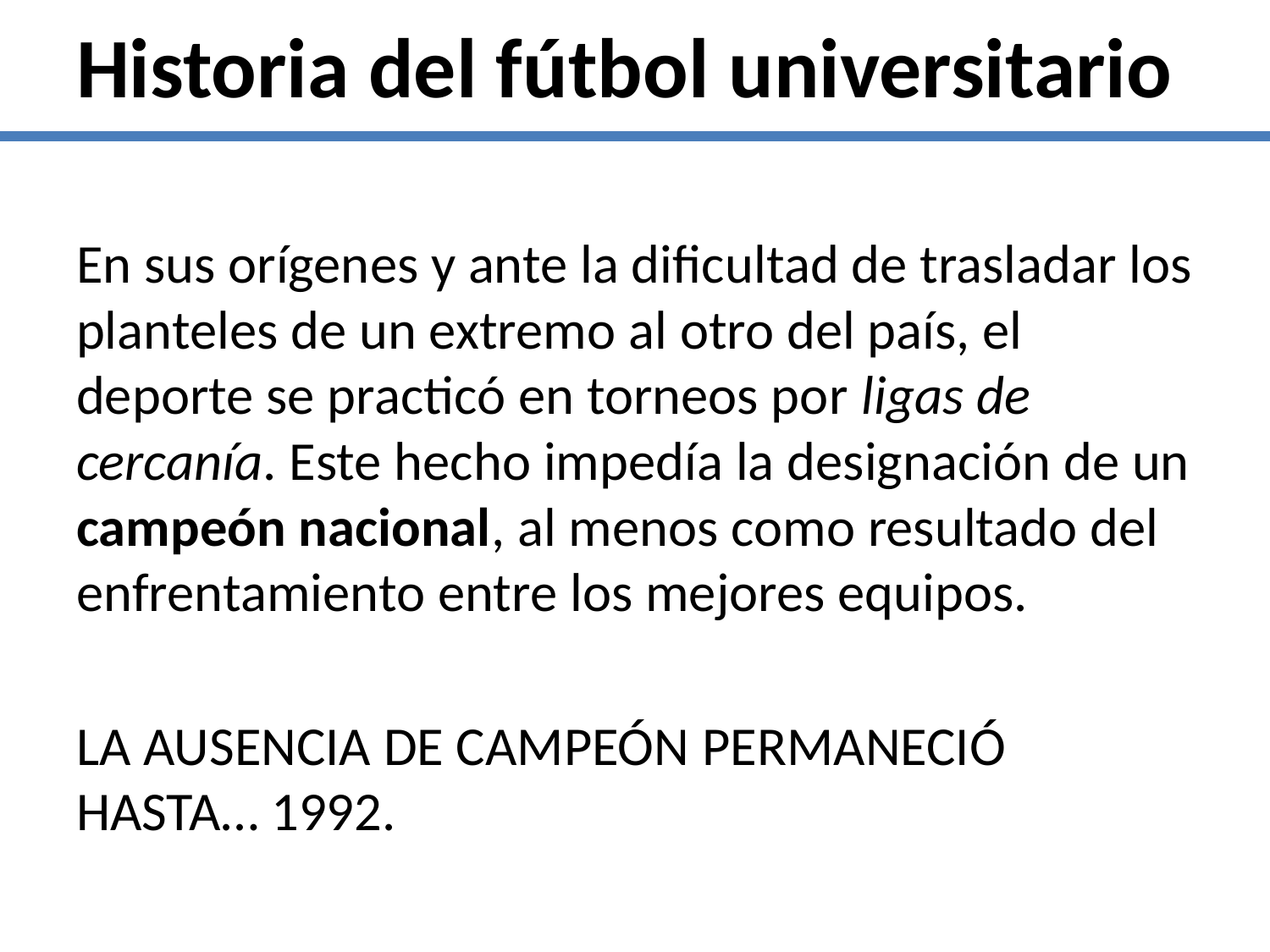

Historia del fútbol universitario
En sus orígenes y ante la dificultad de trasladar los planteles de un extremo al otro del país, el deporte se practicó en torneos por ligas de cercanía. Este hecho impedía la designación de un campeón nacional, al menos como resultado del enfrentamiento entre los mejores equipos.

La ausencia de campeón permaneció hasta… 1992.